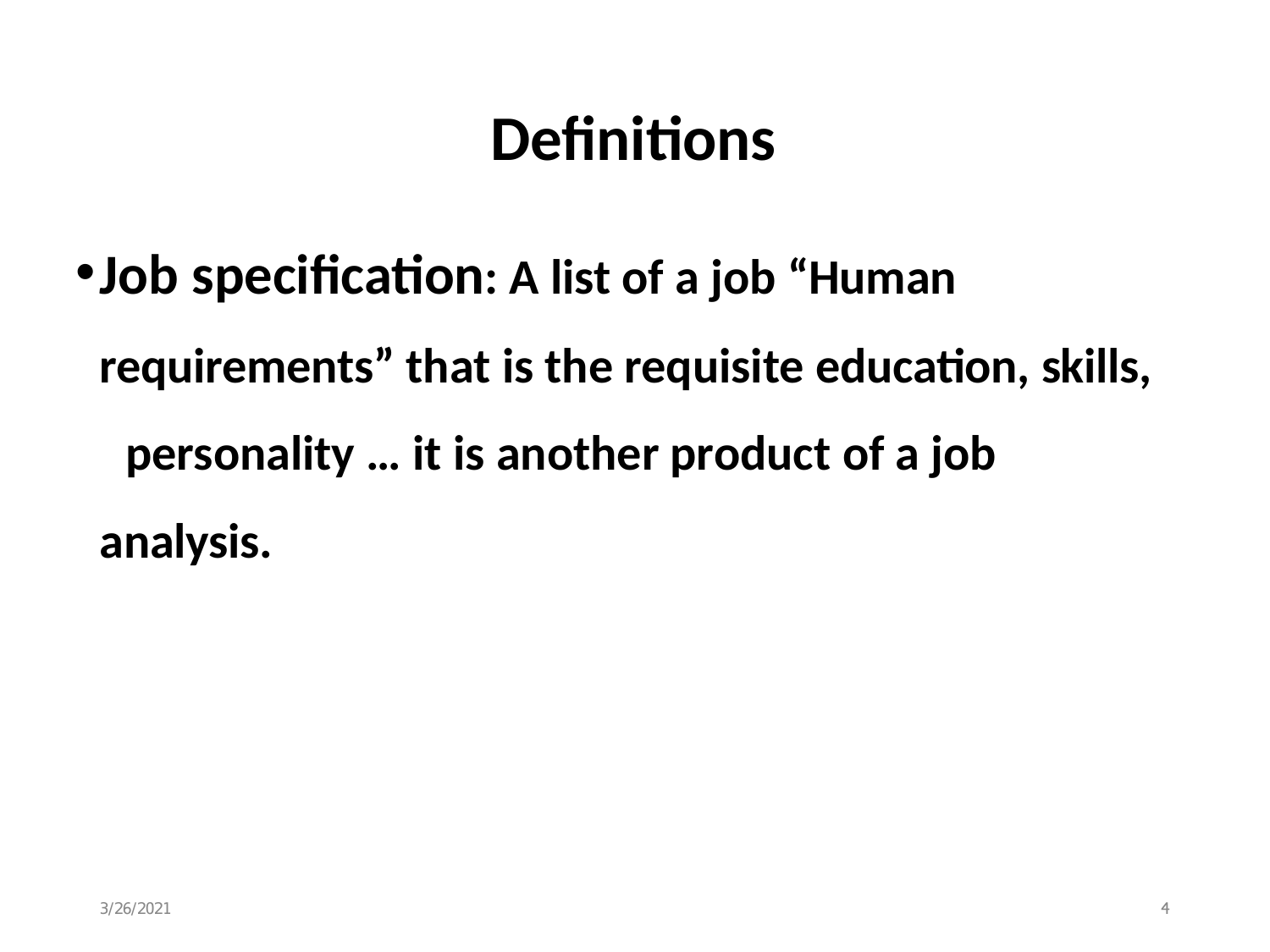

# Definitions
Job specification: A list of a job “Human 	requirements” that is the requisite education, skills, 	personality … it is another product of a job analysis.
3/26/2021
4